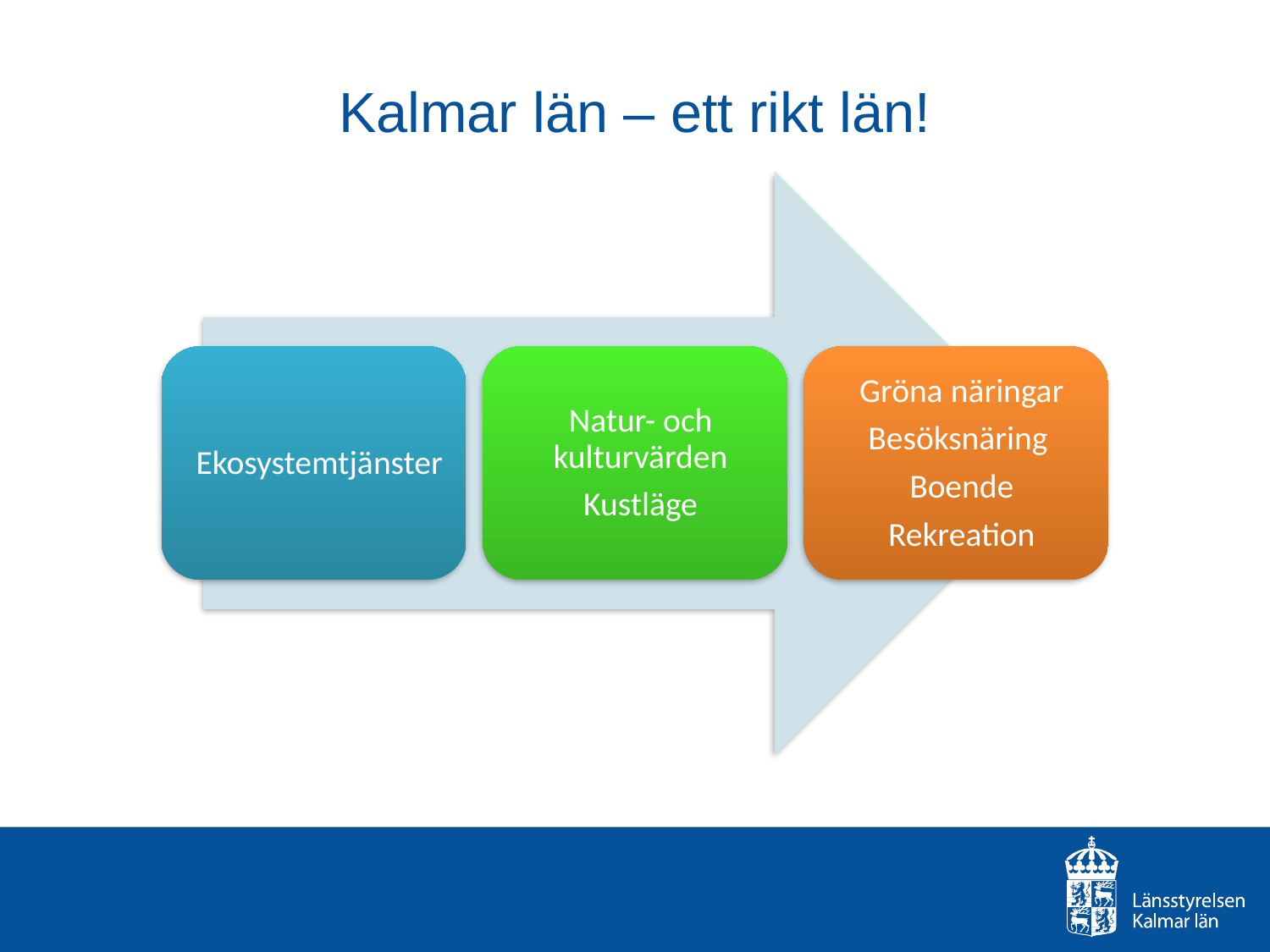

# Kalmar län – ett rikt län!
Ekosystemtjänster
Natur- och kulturvärden
Kustläge
Gröna näringar
Besöksnäring
Boende
Rekreation